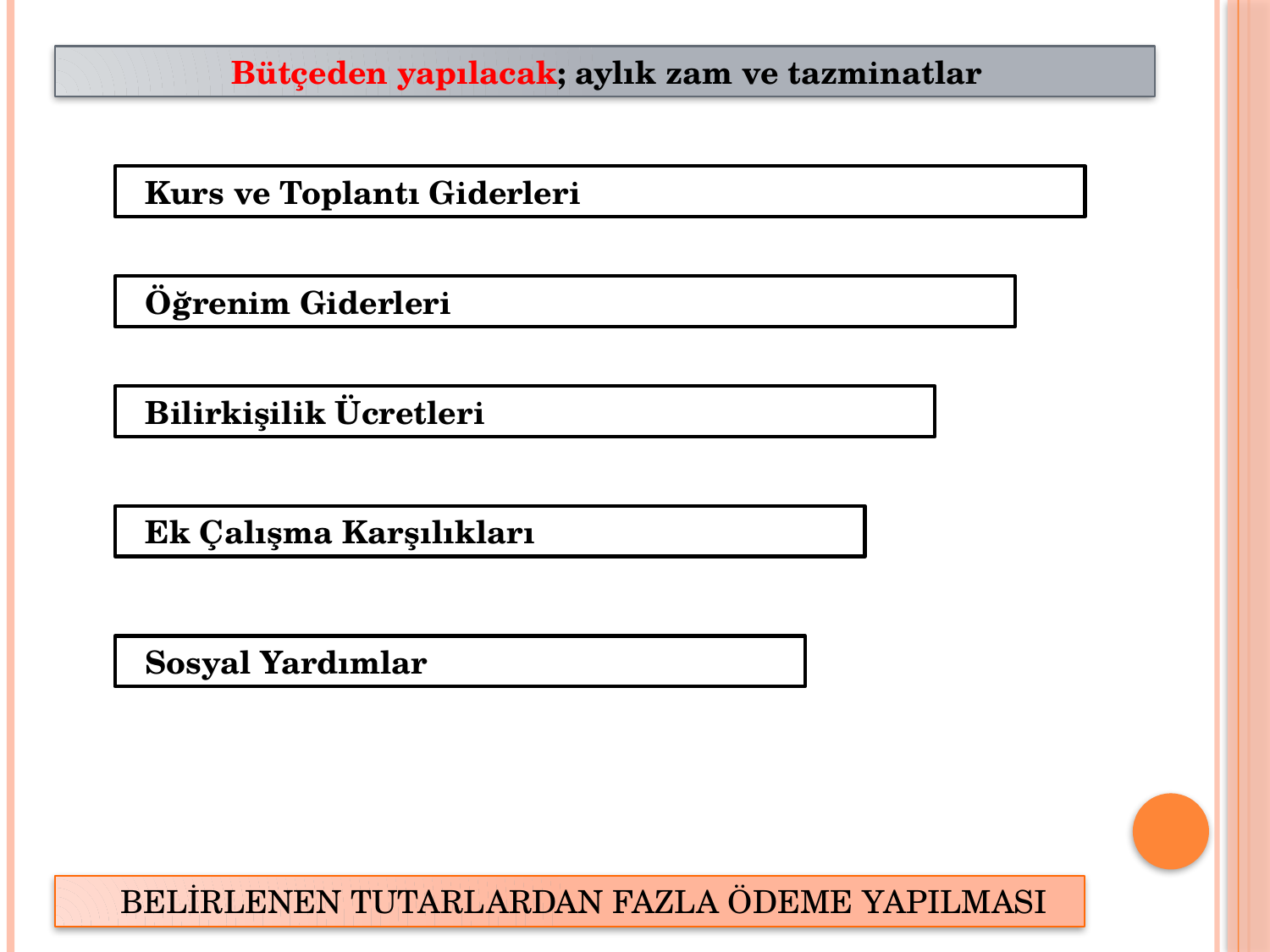

Bütçeden yapılacak; aylık zam ve tazminatlar
  Kurs ve Toplantı Giderleri
  Öğrenim Giderleri
  Bilirkişilik Ücretleri
  Ek Çalışma Karşılıkları
  Sosyal Yardımlar
      BELİRLENEN TUTARLARDAN FAZLA ÖDEME YAPILMASI